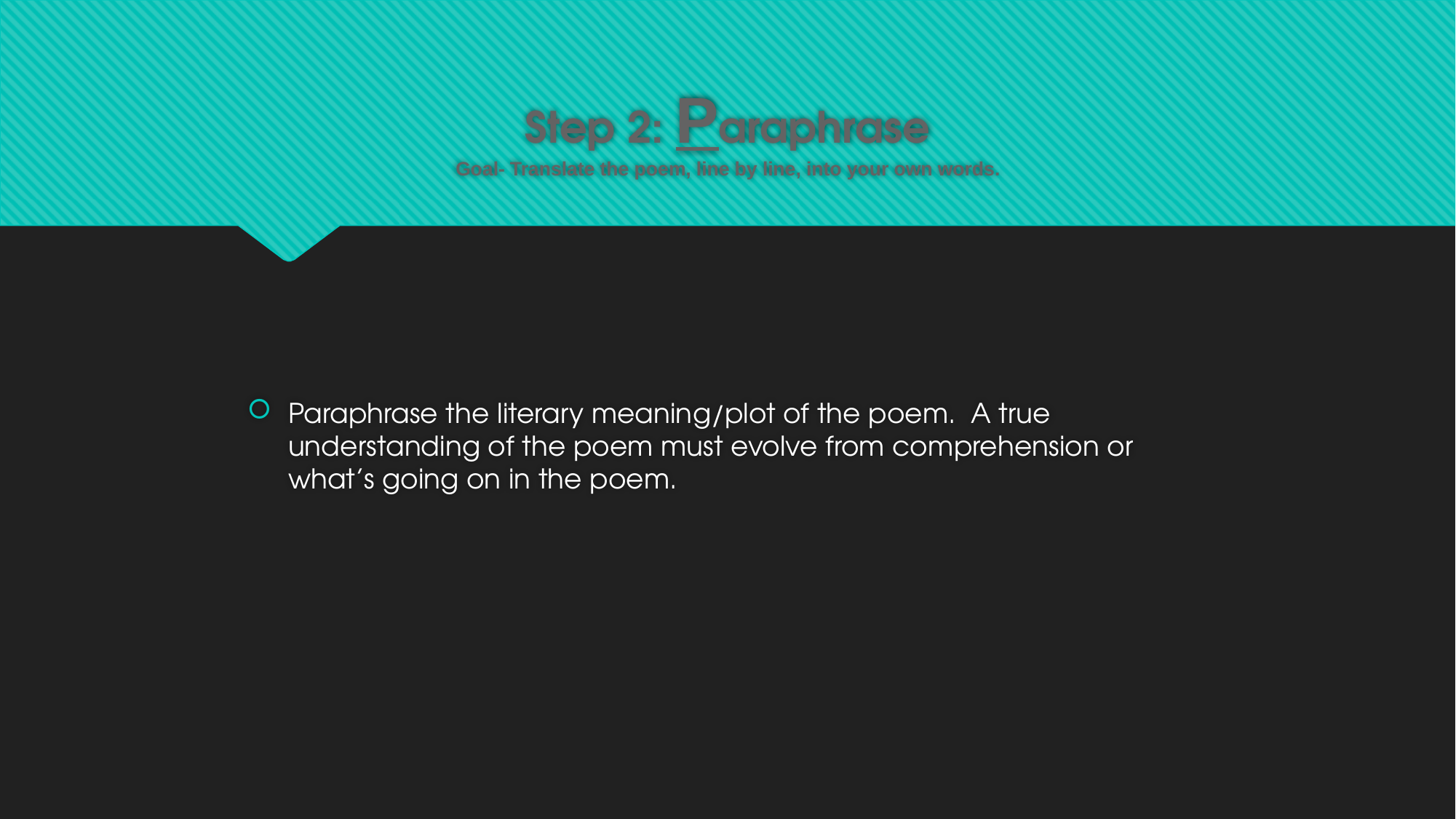

# Step 2: Paraphrase Goal- Translate the poem, line by line, into your own words.
Paraphrase the literary meaning/plot of the poem.  A true understanding of the poem must evolve from comprehension or what’s going on in the poem.